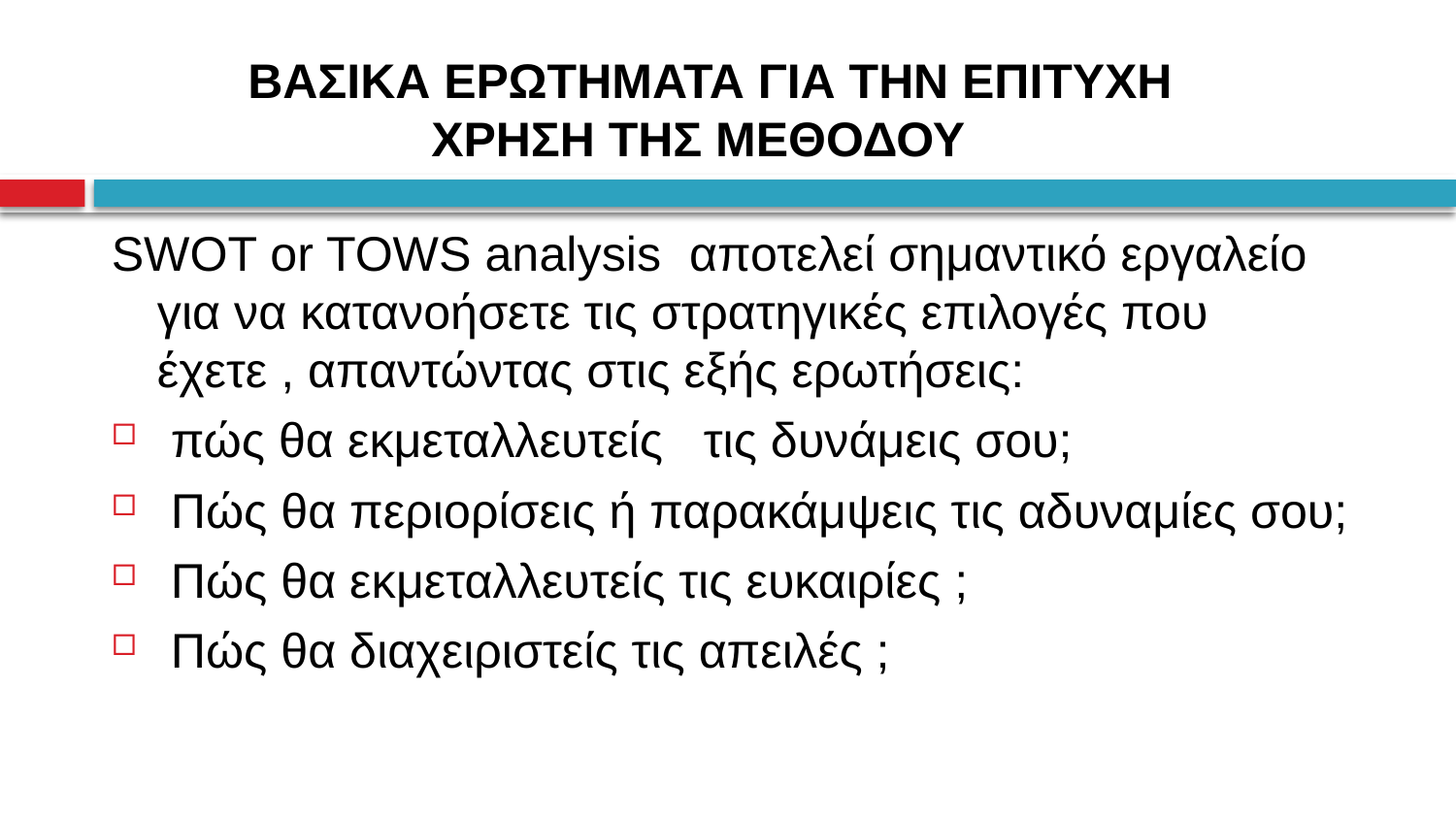

#
 ΒΑΣΙΚΑ ΕΡΩΤΗΜΑΤΑ ΓΙΑ ΤΗΝ ΕΠΙΤΥΧΗ ΧΡΗΣΗ ΤΗΣ ΜΕΘΟΔΟΥ
SWOT or TOWS analysis  αποτελεί σημαντικό εργαλείο για να κατανοήσετε τις στρατηγικές επιλογές που έχετε , απαντώντας στις εξής ερωτήσεις:
 πώς θα εκμεταλλευτείς   τις δυνάμεις σου;
 Πώς θα περιορίσεις ή παρακάμψεις τις αδυναμίες σου;
 Πώς θα εκμεταλλευτείς τις ευκαιρίες ;
 Πώς θα διαχειριστείς τις απειλές ;